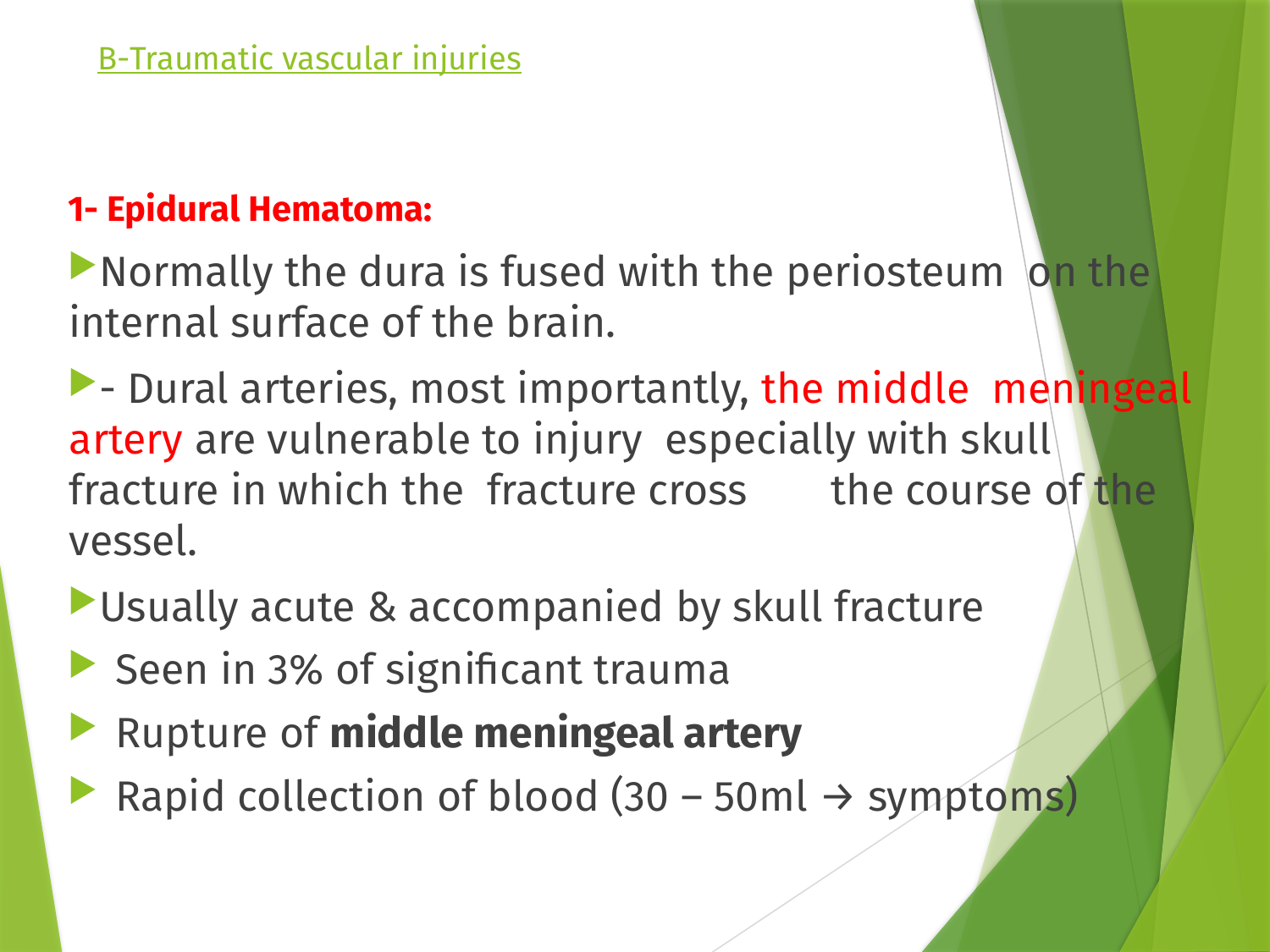

# B-Traumatic vascular injuries
1- Epidural Hematoma:
Normally the dura is fused with the periosteum  on the internal surface of the brain.
- Dural arteries, most importantly, the middle  meningeal artery are vulnerable to injury  especially with skull fracture in which the  fracture cross	the course of the vessel.
Usually acute & accompanied by skull fracture
Seen in 3% of significant trauma
Rupture of middle meningeal artery
Rapid collection of blood (30 – 50ml → symptoms)